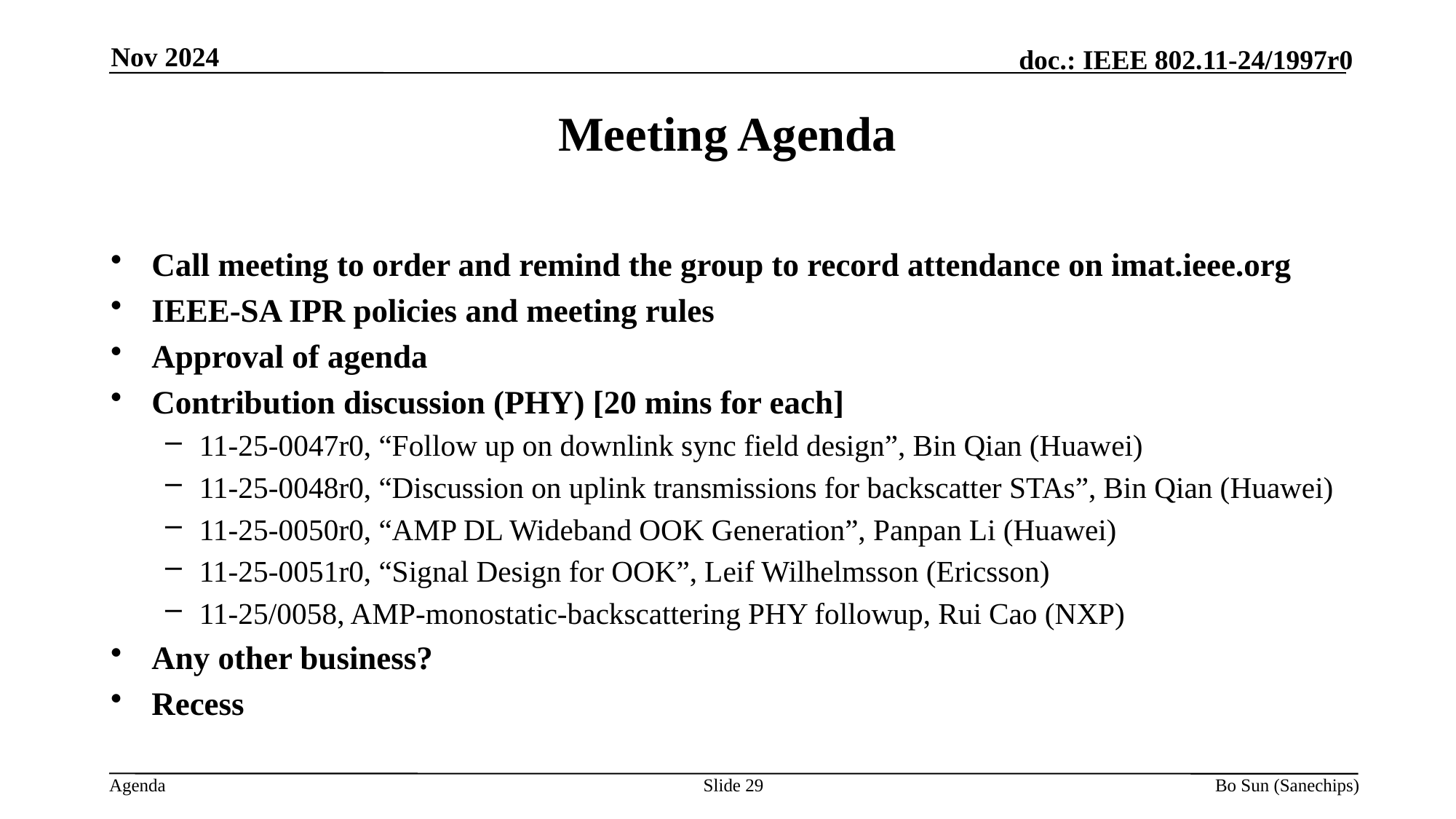

Nov 2024
Meeting Agenda
Call meeting to order and remind the group to record attendance on imat.ieee.org
IEEE-SA IPR policies and meeting rules
Approval of agenda
Contribution discussion (PHY) [20 mins for each]
11-25-0047r0, “Follow up on downlink sync field design”, Bin Qian (Huawei)
11-25-0048r0, “Discussion on uplink transmissions for backscatter STAs”, Bin Qian (Huawei)
11-25-0050r0, “AMP DL Wideband OOK Generation”, Panpan Li (Huawei)
11-25-0051r0, “Signal Design for OOK”, Leif Wilhelmsson (Ericsson)
11-25/0058, AMP-monostatic-backscattering PHY followup, Rui Cao (NXP)
Any other business?
Recess
Slide 29
Bo Sun (Sanechips)